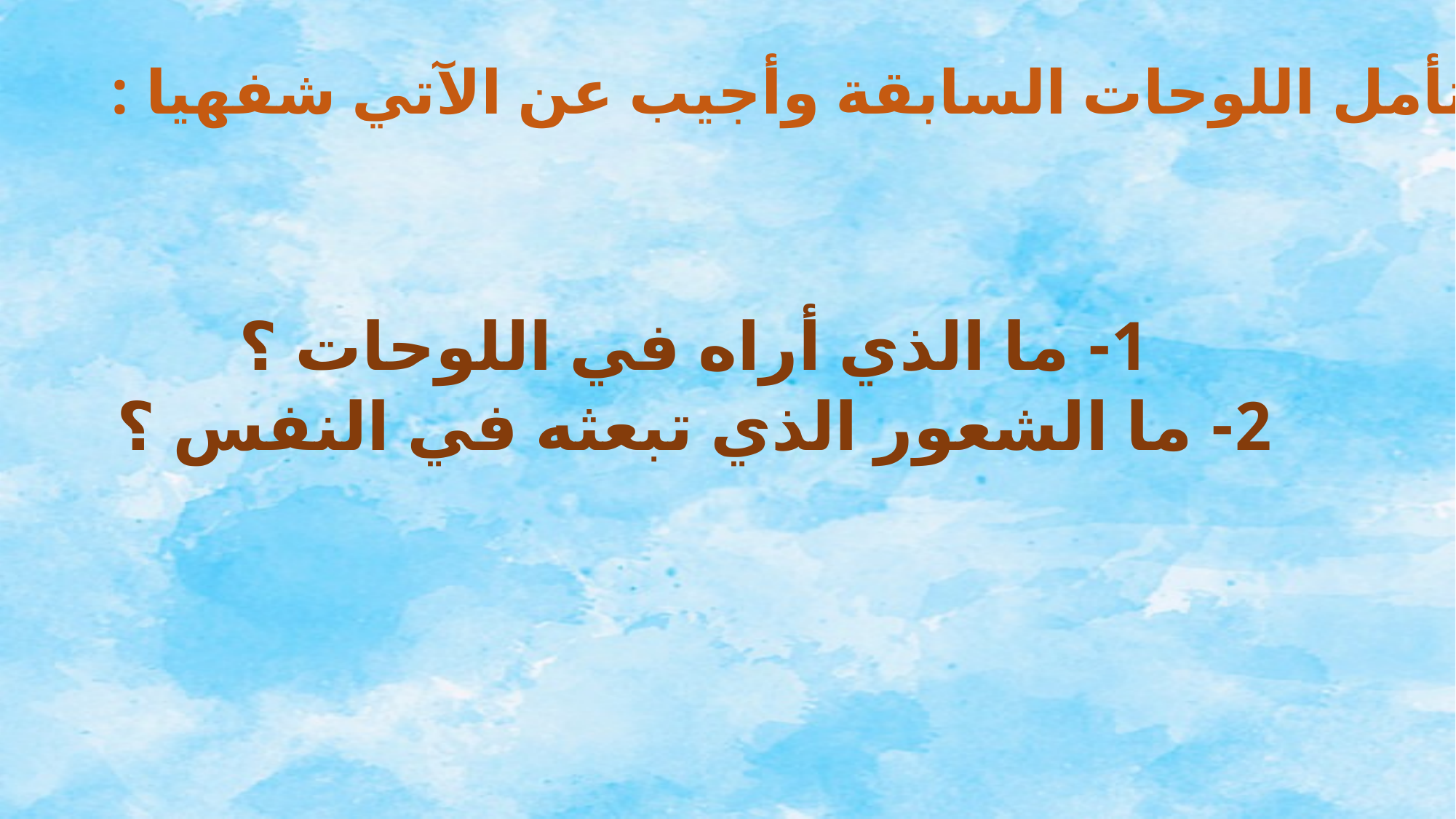

أولا : أتأمل اللوحات السابقة وأجيب عن الآتي شفهيا :
1- ما الذي أراه في اللوحات ؟
2- ما الشعور الذي تبعثه في النفس ؟